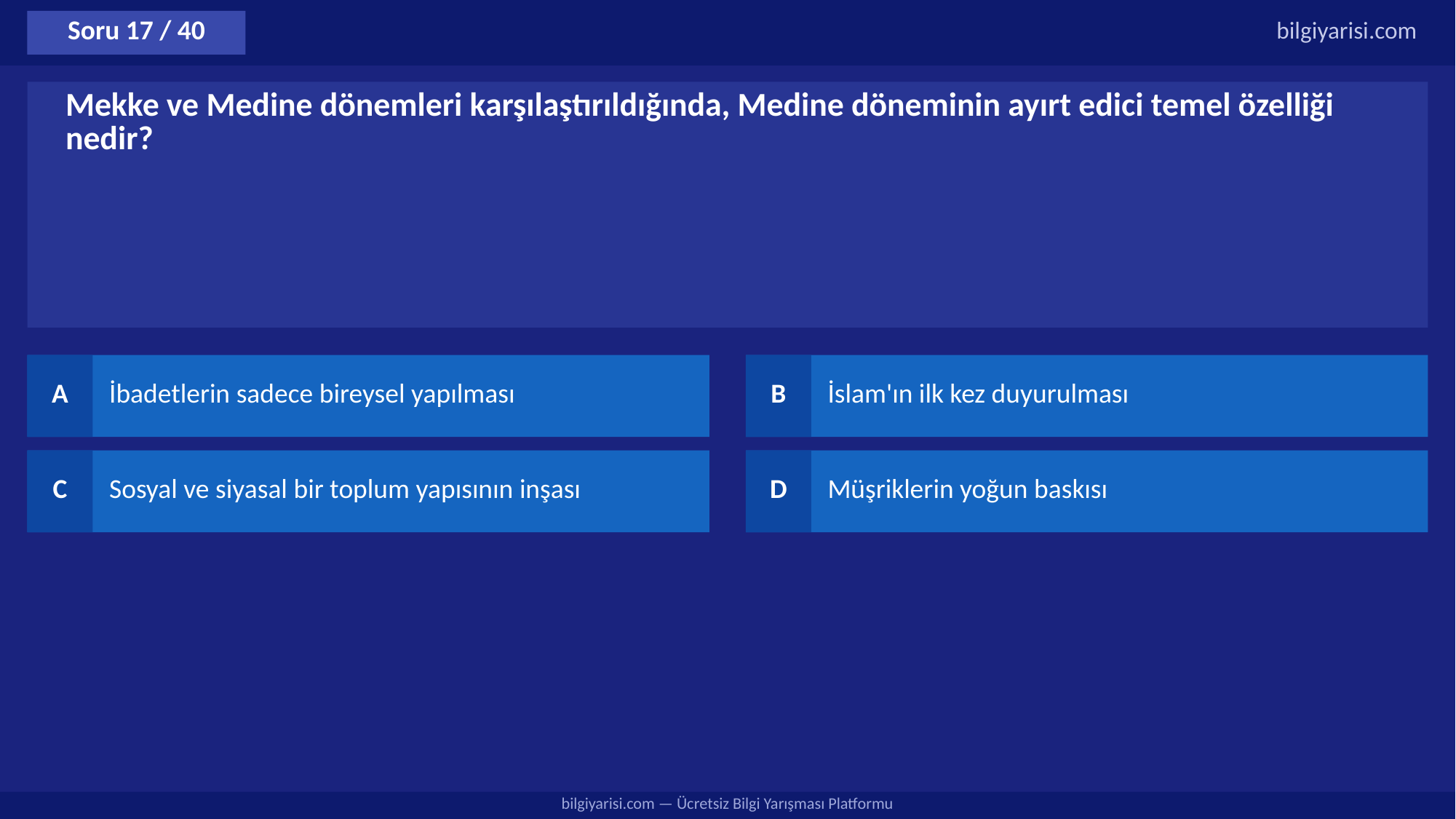

Soru 17 / 40
bilgiyarisi.com

Mekke ve Medine dönemleri karşılaştırıldığında, Medine döneminin ayırt edici temel özelliği nedir?

A
İbadetlerin sadece bireysel yapılması

B
İslam'ın ilk kez duyurulması

C
Sosyal ve siyasal bir toplum yapısının inşası

D
Müşriklerin yoğun baskısı
bilgiyarisi.com — Ücretsiz Bilgi Yarışması Platformu